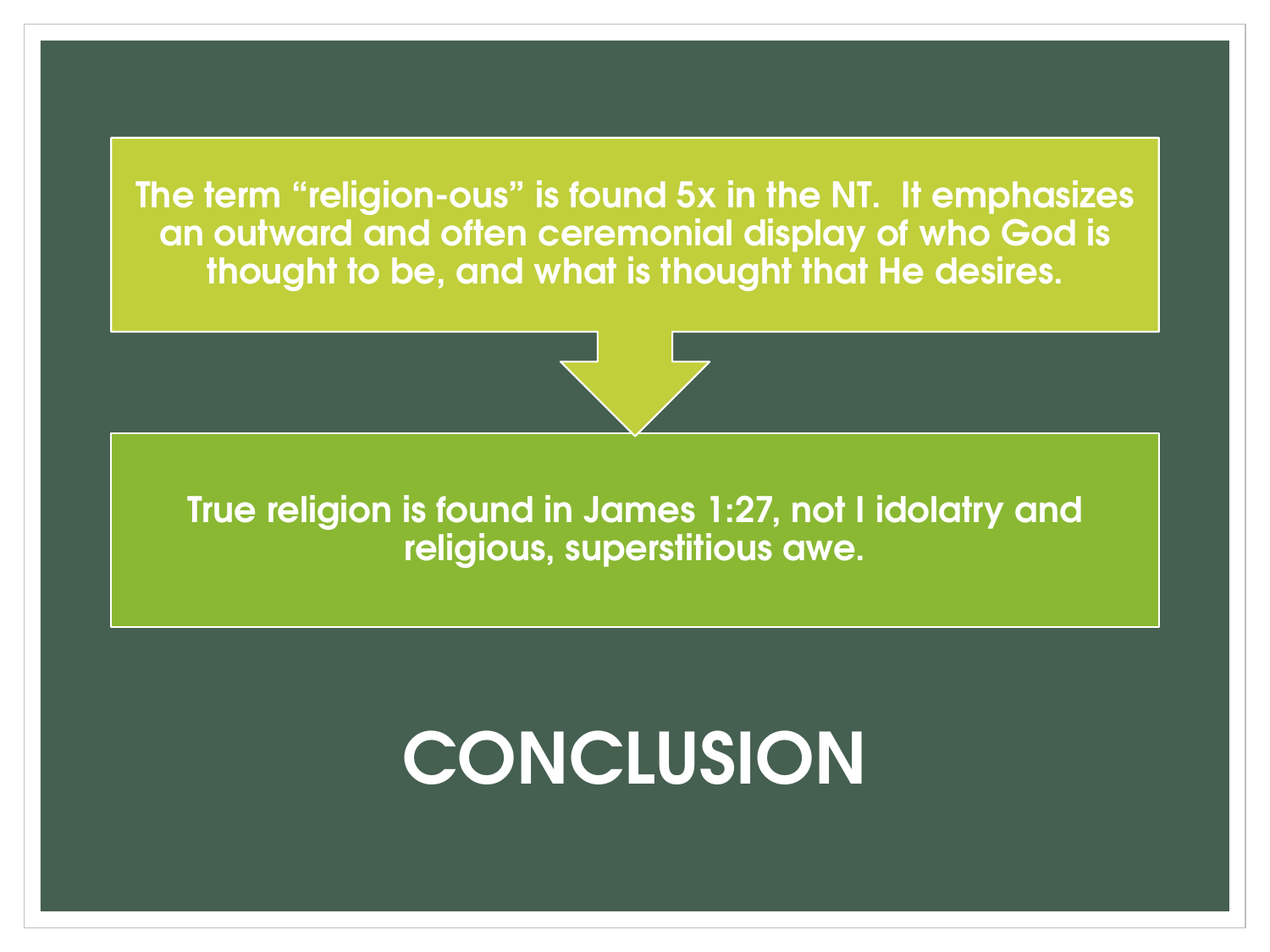

True religion is found in James 1:27, not I idolatry and religious, superstitious awe.
The term “religion-ous” is found 5x in the NT.  It emphasizes an outward and often ceremonial display of who God is thought to be, and what is thought that He desires.
# CONCLUSION